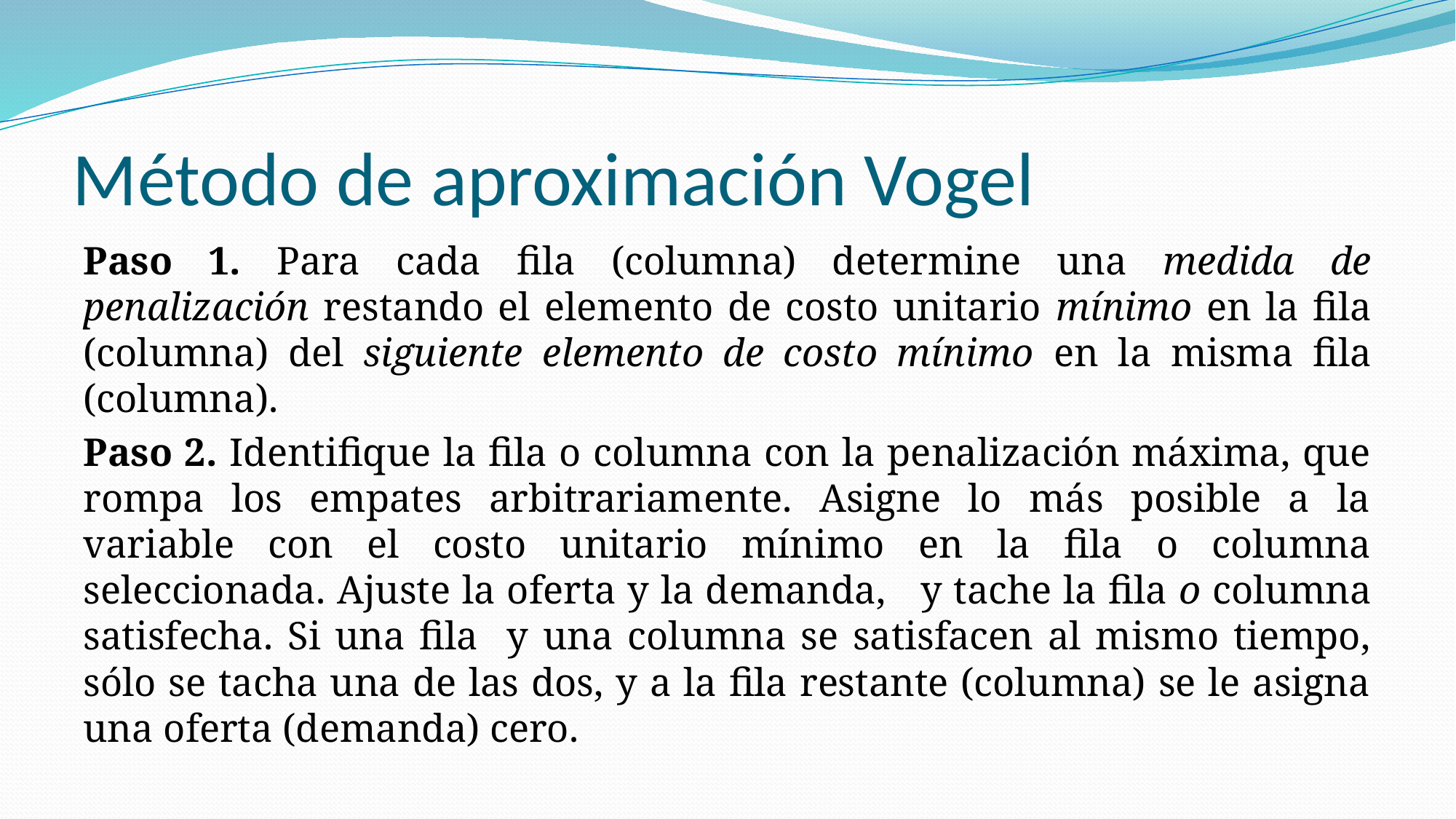

# Método de aproximación Vogel
Paso 1. Para cada fila (columna) determine una medida de penalización restando el elemento de costo unitario mínimo en la fila (columna) del siguiente elemento de costo mínimo en la misma fila (columna).
Paso 2. Identifique la fila o columna con la penalización máxima, que rompa los empates arbitrariamente. Asigne lo más posible a la variable con el costo unitario mínimo en la fila o columna seleccionada. Ajuste la oferta y la demanda,   y tache la fila o columna satisfecha. Si una fila  y una columna se satisfacen al mismo tiempo, sólo se tacha una de las dos, y a la fila restante (columna) se le asigna una oferta (demanda) cero.